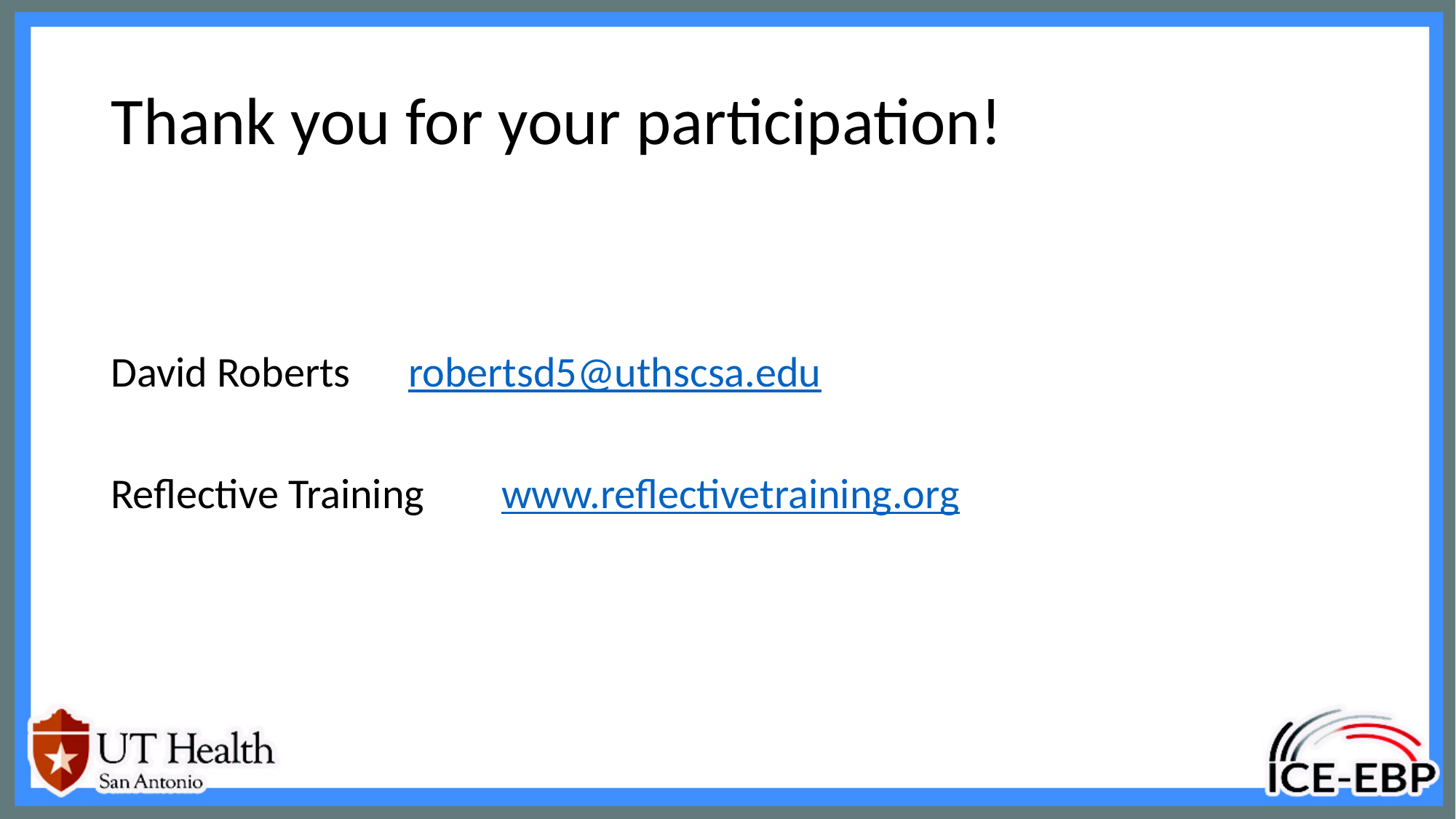

# Thank you for your participation!

David Roberts      robertsd5@uthscsa.edu

Reflective Training        www.reflectivetraining.org